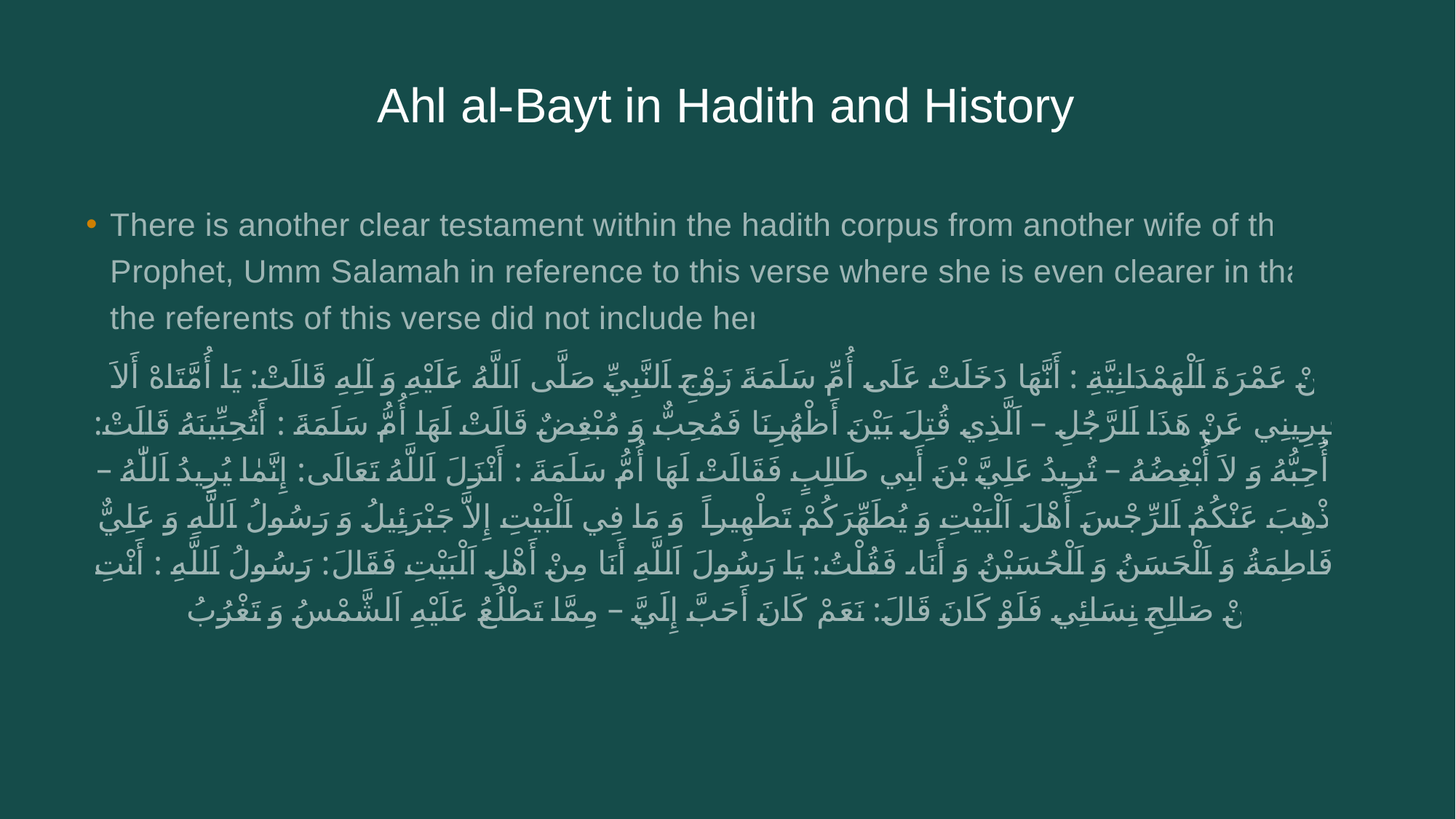

# Ahl al-Bayt in Hadith and History
There is another clear testament within the hadith corpus from another wife of the Prophet, Umm Salamah in reference to this verse where she is even clearer in that the referents of this verse did not include her:
عنْ عَمْرَةَ اَلْهَمْدَانِيَّةِ : أَنَّهَا دَخَلَتْ عَلَى أُمِّ سَلَمَةَ زَوْجِ اَلنَّبِيِّ صَلَّى اَللَّهُ عَلَيْهِ وَ آلِهِ قَالَتْ: يَا أُمَّتَاهْ أَلاَ تُخْبِرِينِي عَنْ هَذَا اَلرَّجُلِ – اَلَّذِي قُتِلَ بَيْنَ أَظْهُرِنَا فَمُحِبٌّ وَ مُبْغِضٌ قَالَتْ لَهَا أُمُّ سَلَمَةَ : أَتُحِبِّينَهُ قَالَتْ: لاَ أُحِبُّهُ وَ لاَ أُبْغِضُهُ – تُرِيدُ عَلِيَّ بْنَ أَبِي طَالِبٍ فَقَالَتْ لَهَا أُمُّ سَلَمَةَ : أَنْزَلَ اَللَّهُ تَعَالَى: إِنَّمٰا يُرِيدُ اَللّٰهُ – لِيُذْهِبَ عَنْكُمُ اَلرِّجْسَ أَهْلَ اَلْبَيْتِ وَ يُطَهِّرَكُمْ تَطْهِيراً  وَ مَا فِي اَلْبَيْتِ إِلاَّ جَبْرَئِيلُ وَ رَسُولُ اَللَّهِ وَ عَلِيٌّ وَ فَاطِمَةُ وَ اَلْحَسَنُ وَ اَلْحُسَيْنُ وَ أَنَا، فَقُلْتُ: يَا رَسُولَ اَللَّهِ أَنَا مِنْ أَهْلِ اَلْبَيْتِ فَقَالَ: رَسُولُ اَللَّهِ : أَنْتِ مِنْ صَالِحِ نِسَائِي فَلَوْ كَانَ قَالَ: نَعَمْ كَانَ أَحَبَّ إِلَيَّ – مِمَّا تَطْلُعُ عَلَيْهِ اَلشَّمْسُ وَ تَغْرُبُ